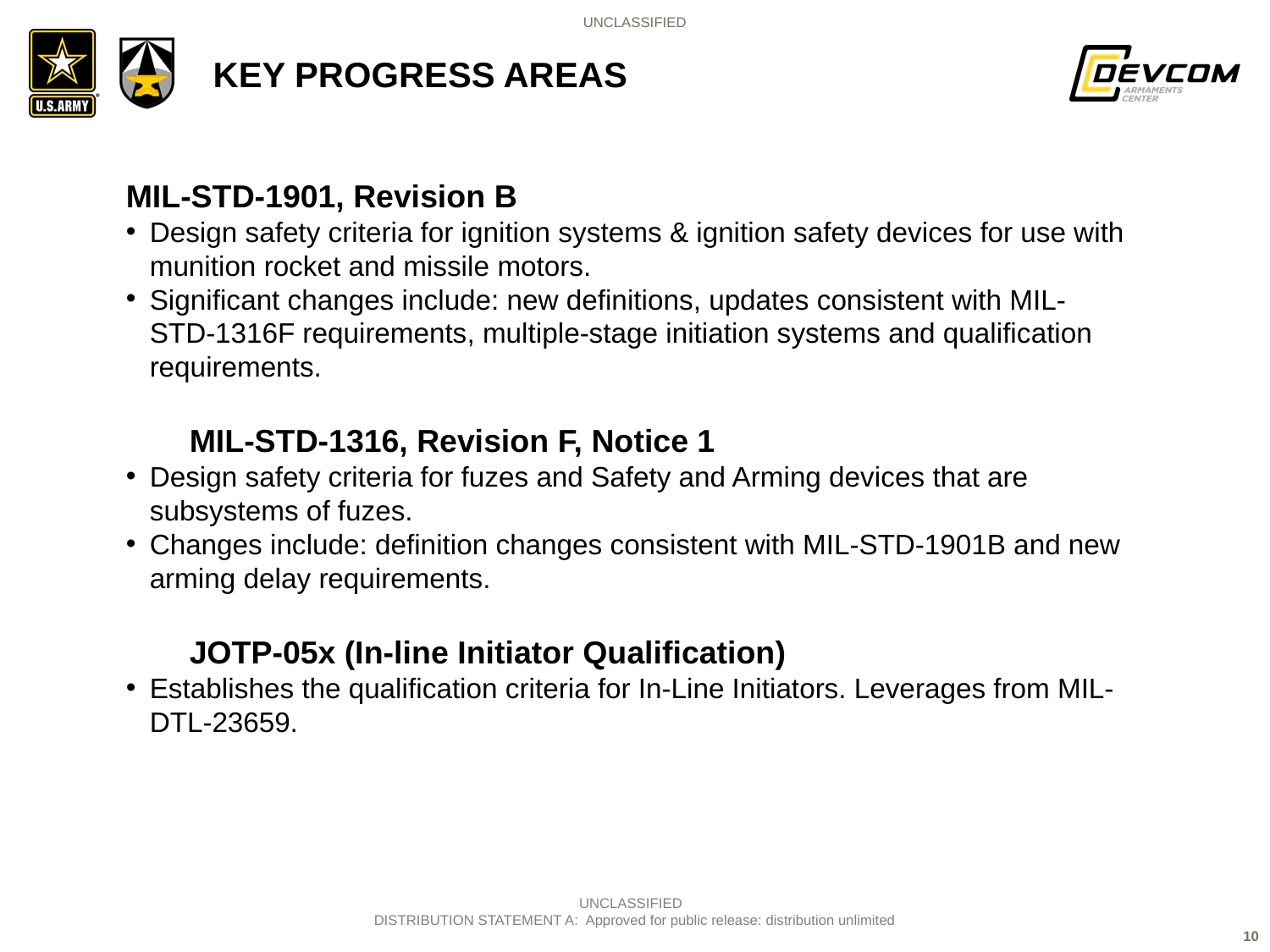

# Key Progress areas
MIL-STD-1901, Revision B
Design safety criteria for ignition systems & ignition safety devices for use with munition rocket and missile motors.
Significant changes include: new definitions, updates consistent with MIL-STD-1316F requirements, multiple-stage initiation systems and qualification requirements.

MIL-STD-1316, Revision F, Notice 1
Design safety criteria for fuzes and Safety and Arming devices that are subsystems of fuzes.
Changes include: definition changes consistent with MIL-STD-1901B and new arming delay requirements.

JOTP-05x (In-line Initiator Qualification)
Establishes the qualification criteria for In-Line Initiators. Leverages from MIL-DTL-23659.